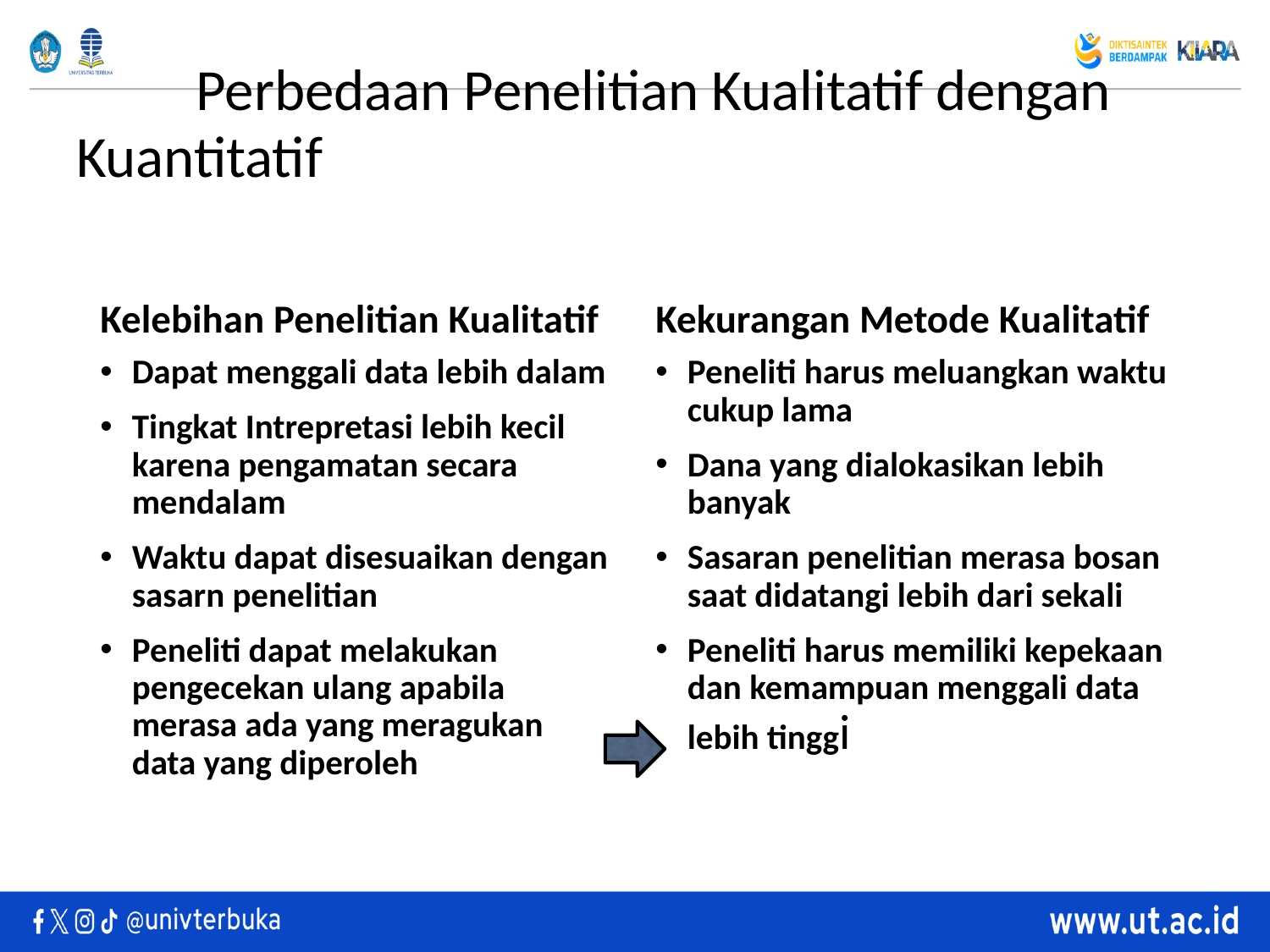

# Perbedaan Penelitian Kualitatif dengan Kuantitatif
Kelebihan Penelitian Kualitatif
Kekurangan Metode Kualitatif
Dapat menggali data lebih dalam
Tingkat Intrepretasi lebih kecil karena pengamatan secara mendalam
Waktu dapat disesuaikan dengan sasarn penelitian
Peneliti dapat melakukan pengecekan ulang apabila merasa ada yang meragukan data yang diperoleh

Peneliti harus meluangkan waktu cukup lama
Dana yang dialokasikan lebih banyak
Sasaran penelitian merasa bosan saat didatangi lebih dari sekali
Peneliti harus memiliki kepekaan dan kemampuan menggali data  lebih tinggi